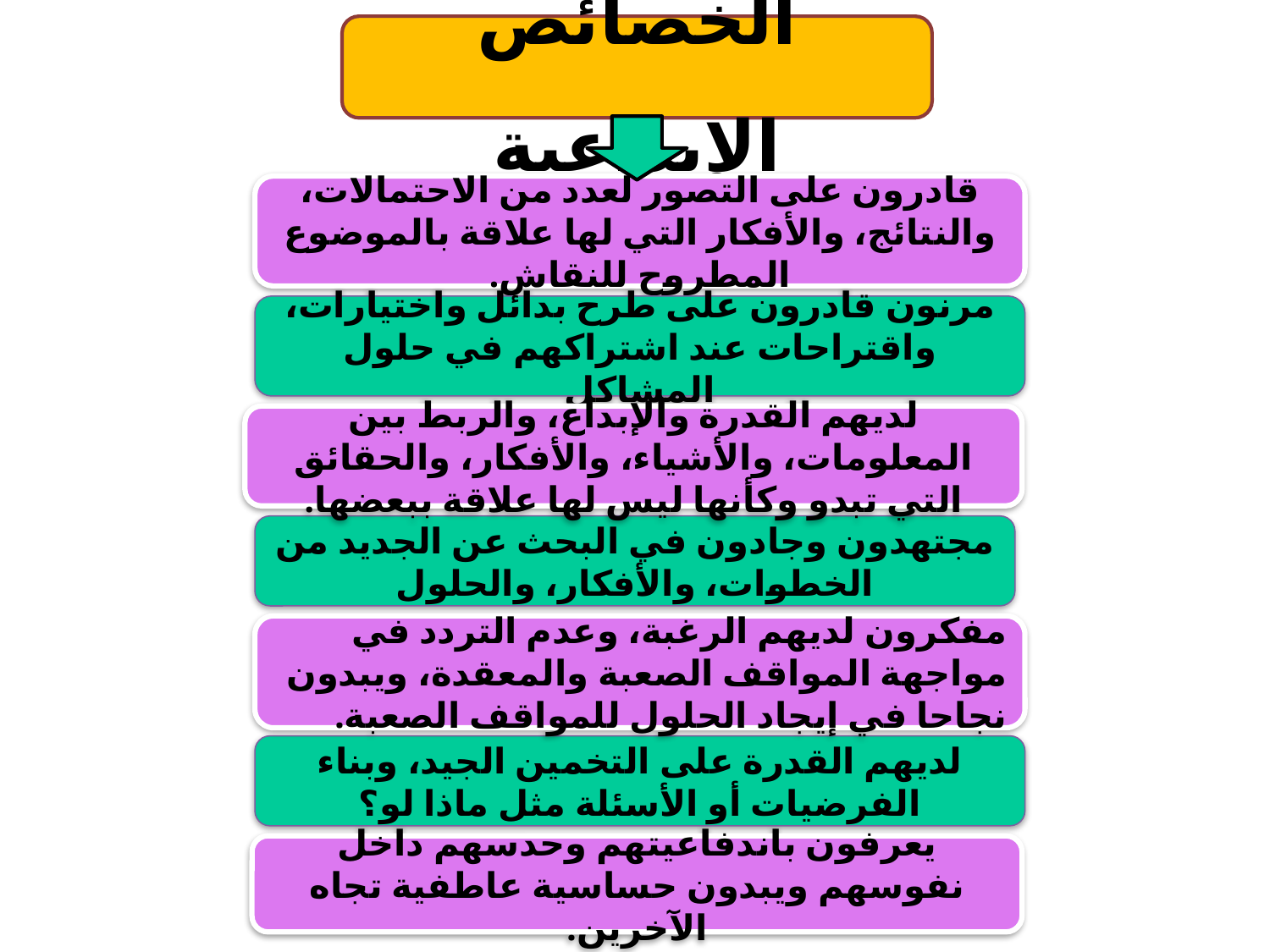

الخصائص الإبداعية

قادرون على التصور لعدد من الاحتمالات، والنتائج، والأفكار التي لها علاقة بالموضوع المطروح للنقاش.
مرنون قادرون على طرح بدائل واختيارات، واقتراحات عند اشتراكهم في حلول المشاكل
لديهم القدرة والإبداع، والربط بين المعلومات، والأشياء، والأفكار، والحقائق التي تبدو وكأنها ليس لها علاقة ببعضها.
مجتهدون وجادون في البحث عن الجديد من الخطوات، والأفكار، والحلول
مفكرون لديهم الرغبة، وعدم التردد في مواجهة المواقف الصعبة والمعقدة، ويبدون نجاحا في إيجاد الحلول للمواقف الصعبة.
لديهم القدرة على التخمين الجيد، وبناء الفرضيات أو الأسئلة مثل ماذا لو؟
يعرفون باندفاعيتهم وحدسهم داخل نفوسهم ويبدون حساسية عاطفية تجاه الآخرين.